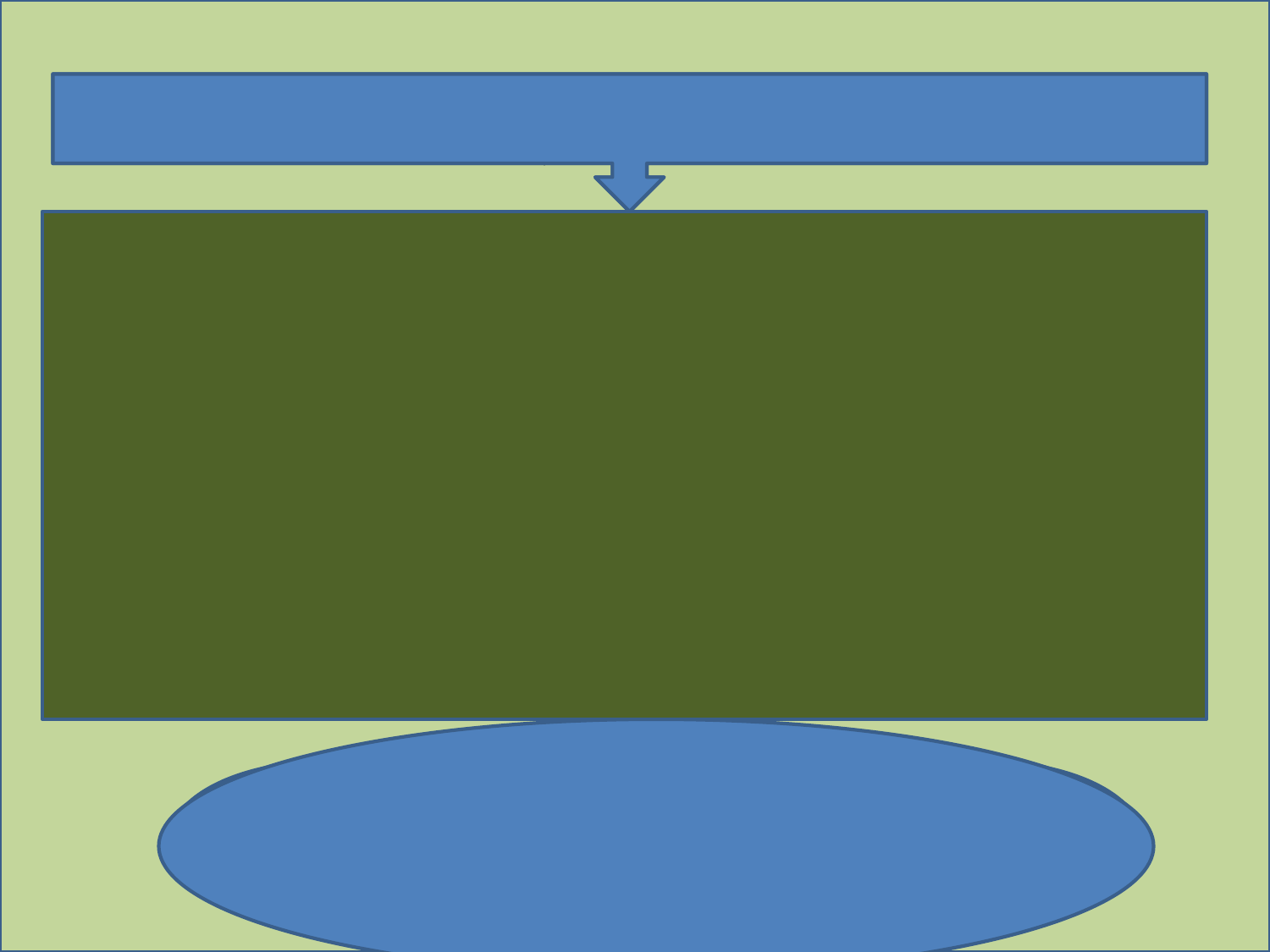

ক্রান্তিকোণ ও পূর্ণঅভ্যন্তরীণ প্রতিফলন

বায়ু মাধ্যম
কাঁচ মাধ্যম

আলো ঘন মাধ্যম থেকে হালকা মাধ্যমে প্রবেশ করলে কি ঘটে তা লক্ষ্য করি।